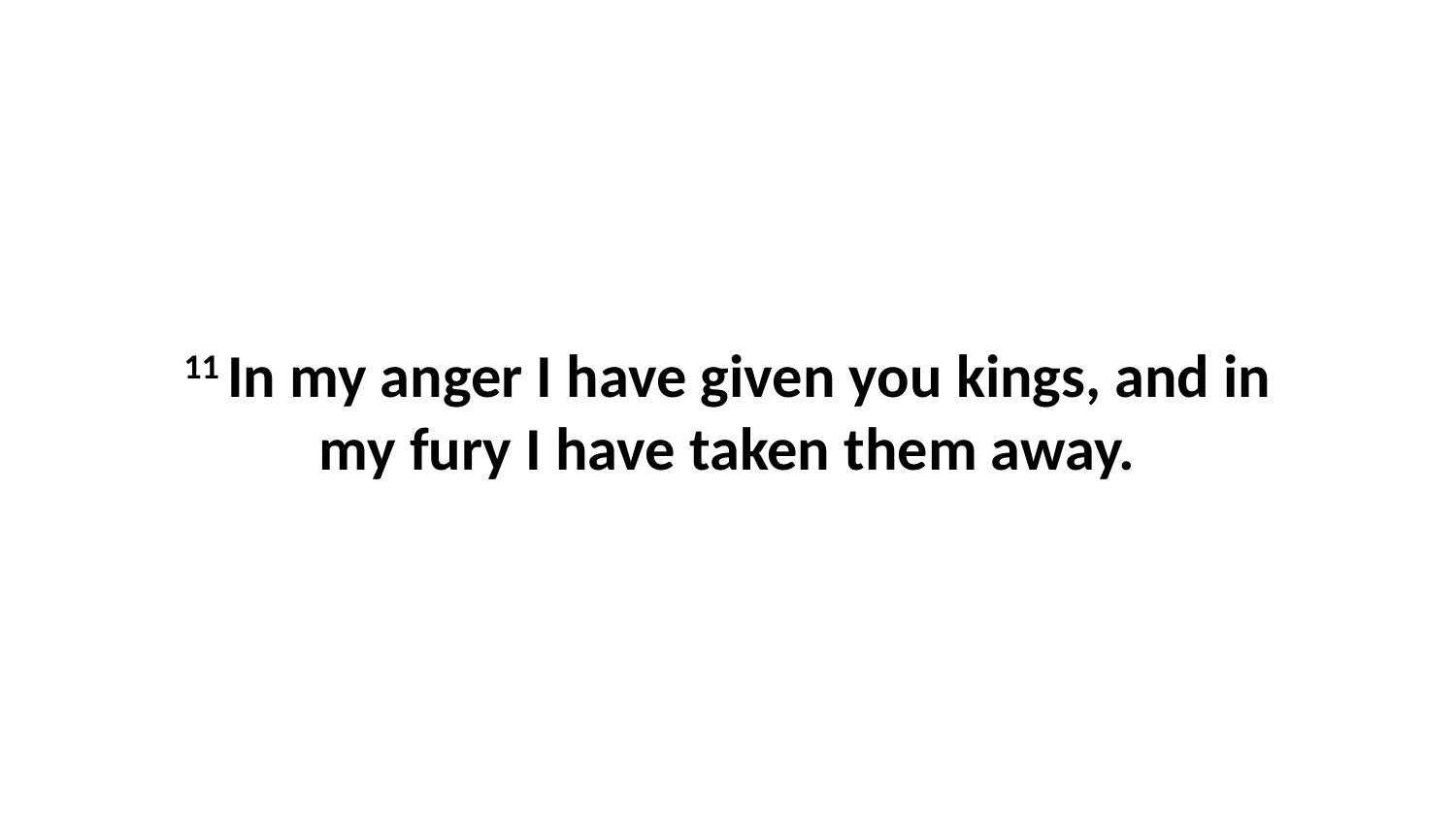

11 In my anger I have given you kings, and in my fury I have taken them away.